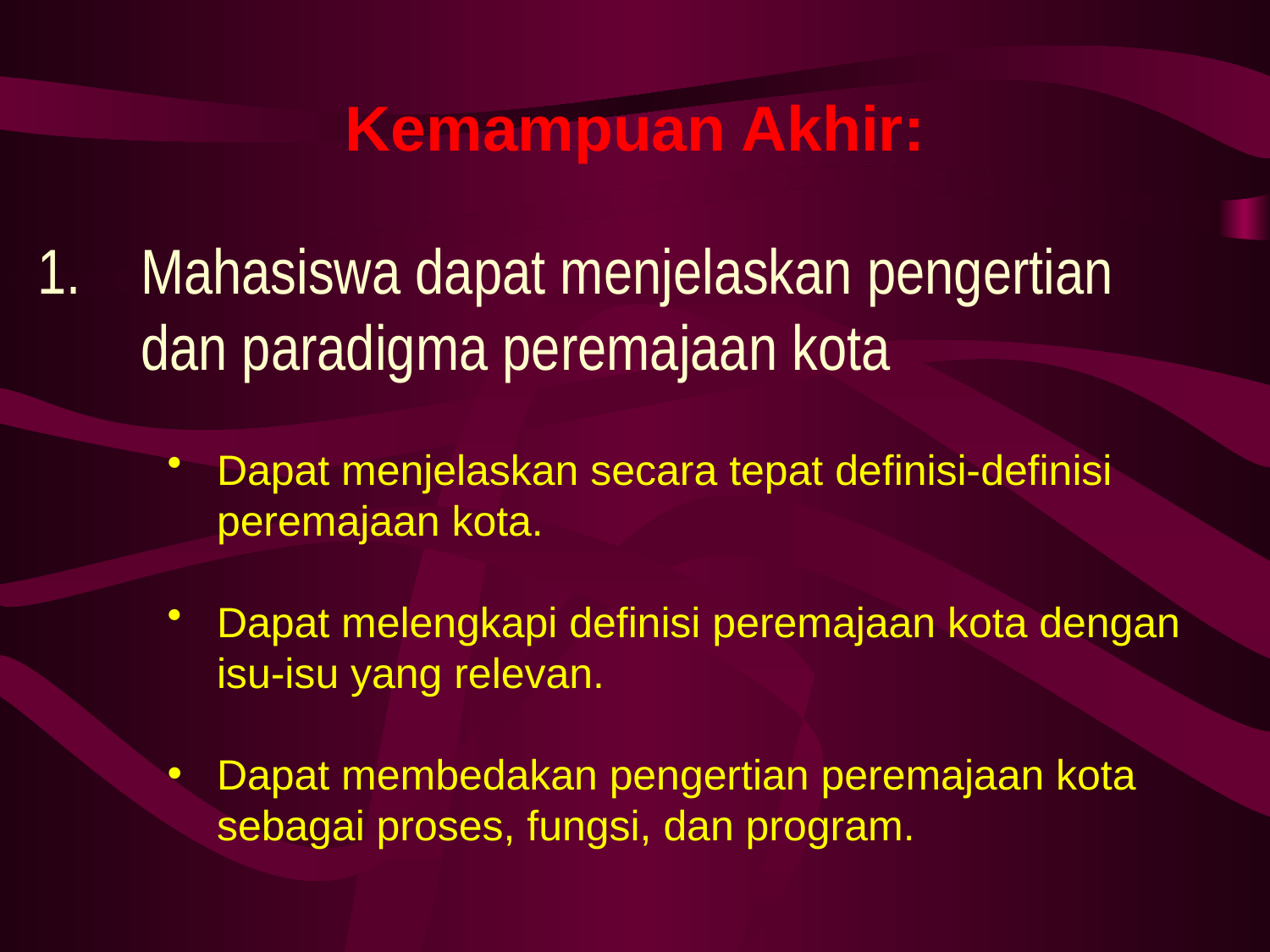

# Kemampuan Akhir:

Mahasiswa dapat menjelaskan pengertian dan paradigma peremajaan kota

Dapat menjelaskan secara tepat definisi-definisi peremajaan kota.

Dapat melengkapi definisi peremajaan kota dengan isu-isu yang relevan.

Dapat membedakan pengertian peremajaan kota sebagai proses, fungsi, dan program.